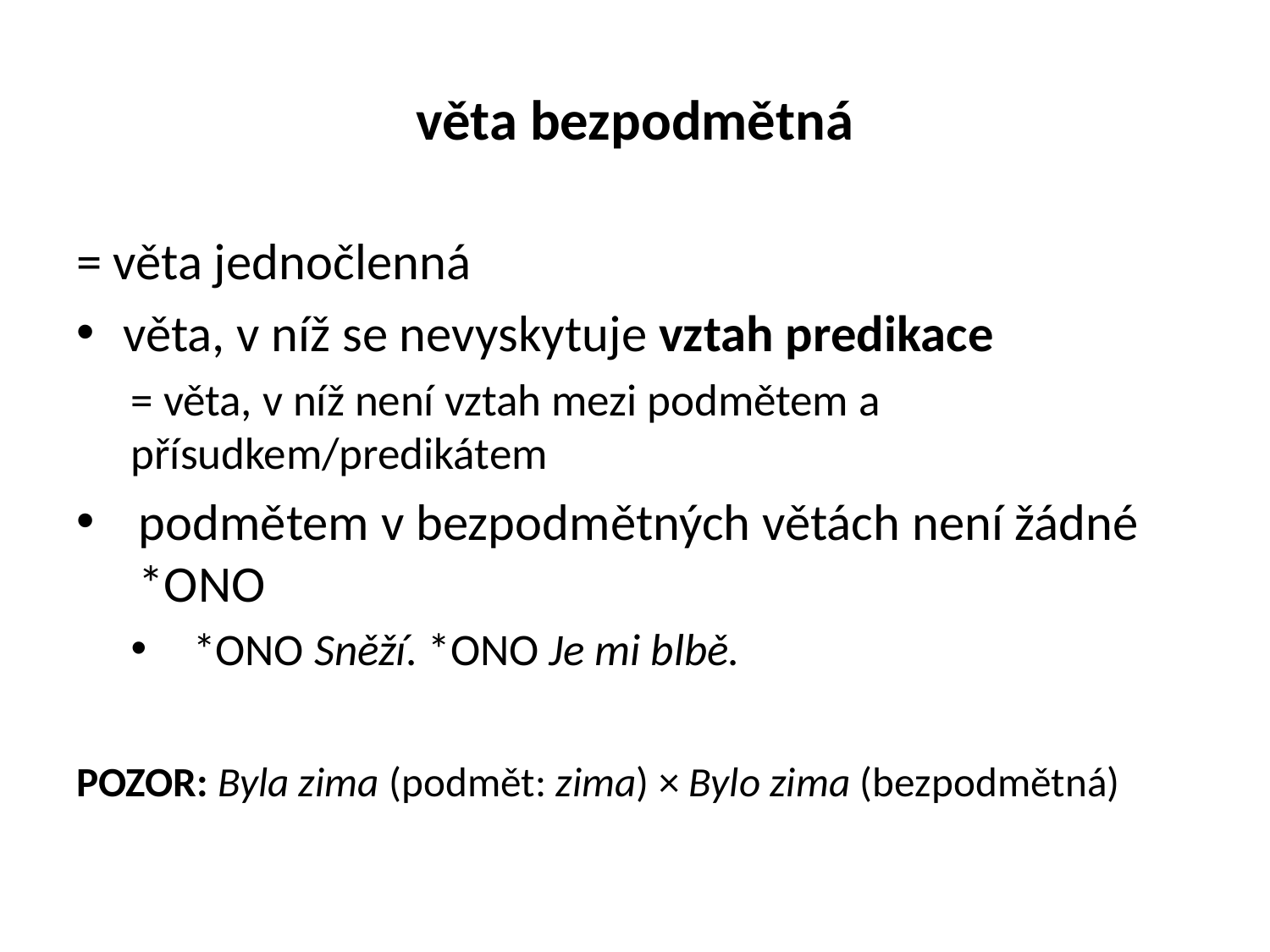

# věta bezpodmětná
= věta jednočlenná
věta, v níž se nevyskytuje vztah predikace
= věta, v níž není vztah mezi podmětem a přísudkem/predikátem
podmětem v bezpodmětných větách není žádné *ONO
*ONO Sněží. *ONO Je mi blbě.

POZOR: Byla zima (podmět: zima) × Bylo zima (bezpodmětná)